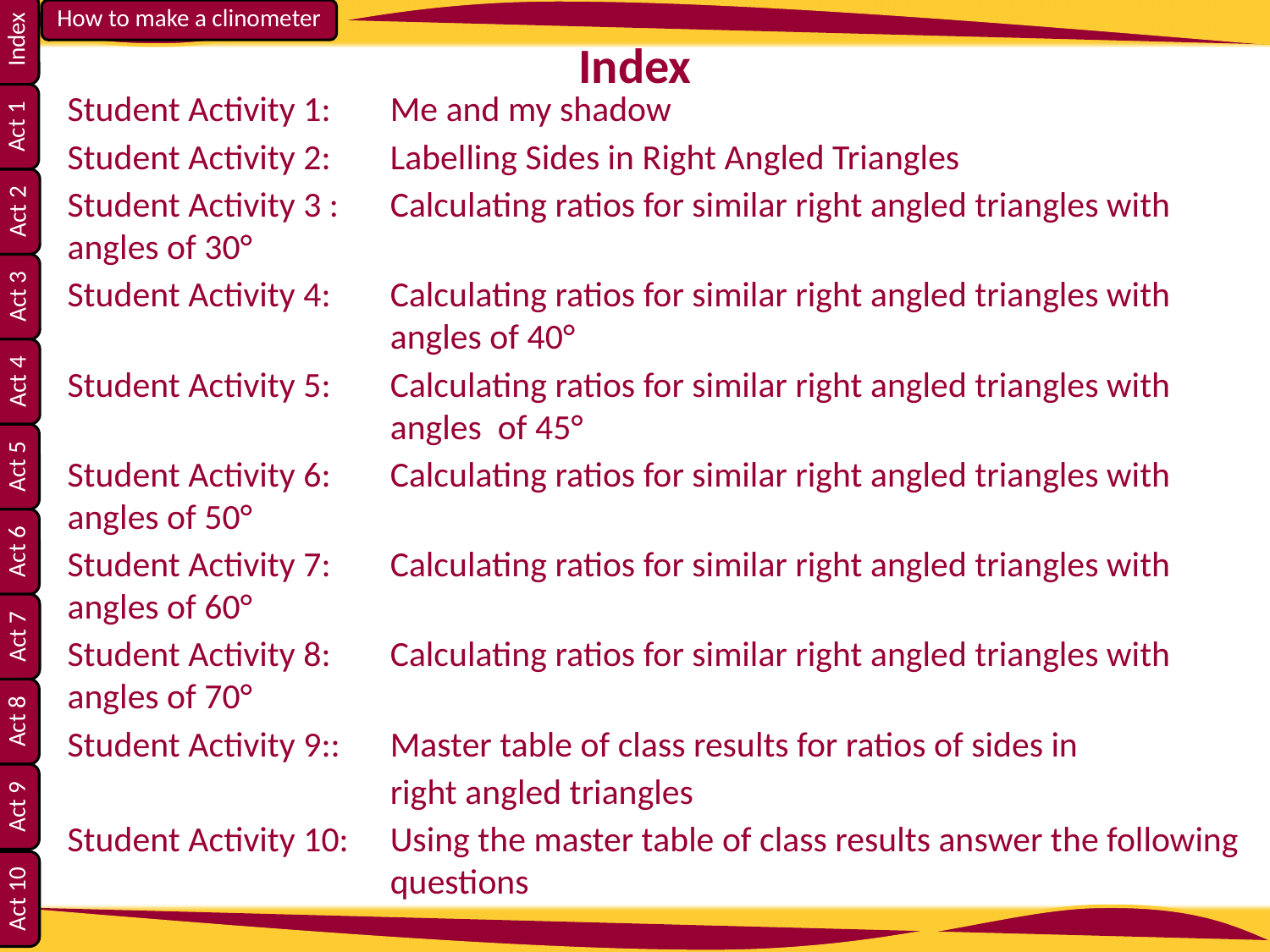

Index
Student Activity 1:  	Me and my shadow
Student Activity 2:  	Labelling Sides in Right Angled Triangles
Student Activity 3 : 	Calculating ratios for similar right angled triangles with 	angles of 30°
Student Activity 4: 	Calculating ratios for similar right angled triangles with 		angles of 40°
Student Activity 5: 	Calculating ratios for similar right angled triangles with 		angles  of 45°
Student Activity 6: 	Calculating ratios for similar right angled triangles with 	angles of 50°
Student Activity 7: 	Calculating ratios for similar right angled triangles with 	angles of 60°
Student Activity 8: 	Calculating ratios for similar right angled triangles with 	angles of 70°
Student Activity 9::	Master table of class results for ratios of sides in
	right angled triangles
Student Activity 10: 	Using the master table of class results answer the following 	questions